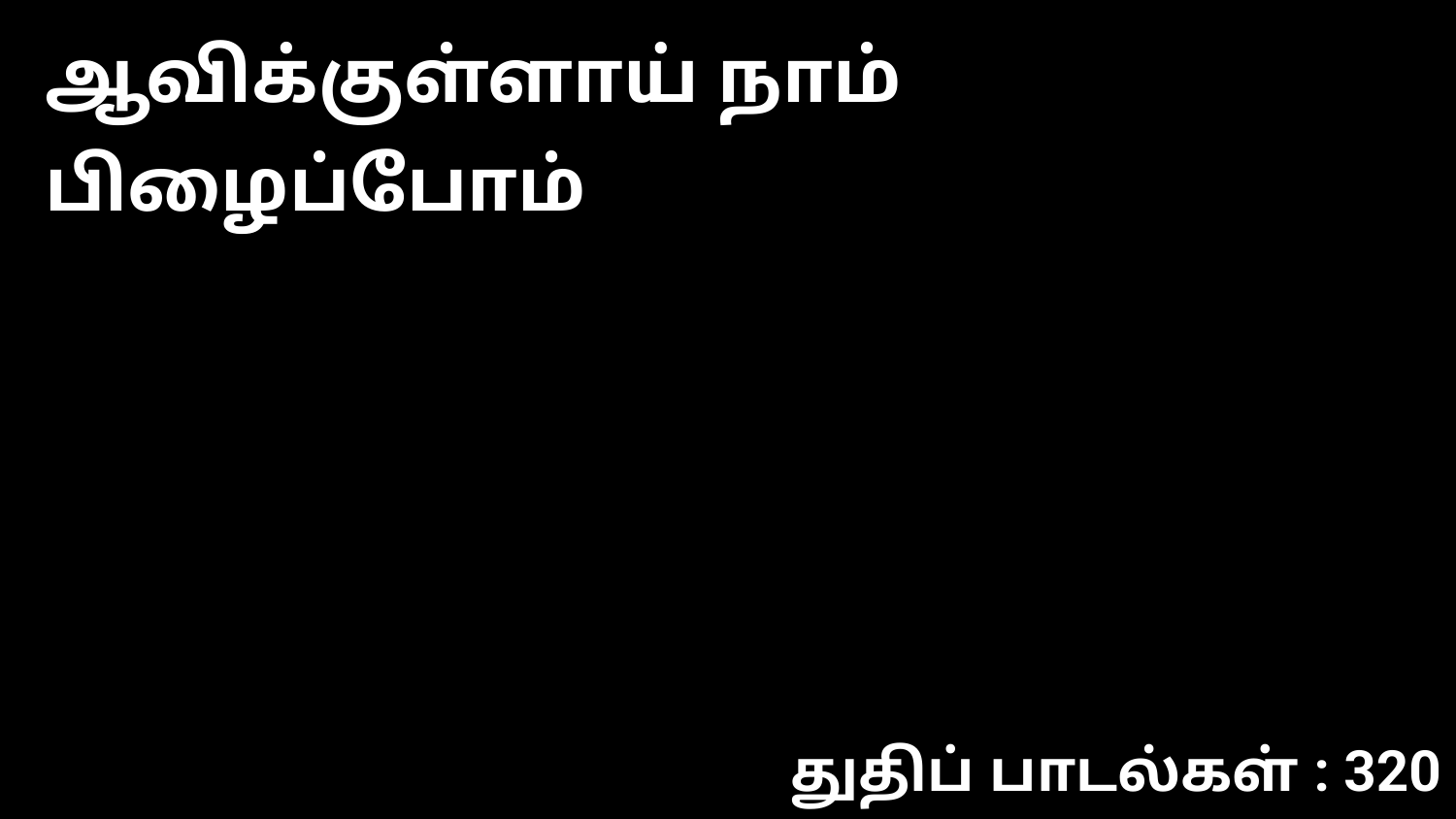

ஆவிக்குள்ளாய் நாம் பிழைப்போம்
துதிப் பாடல்கள் : 320